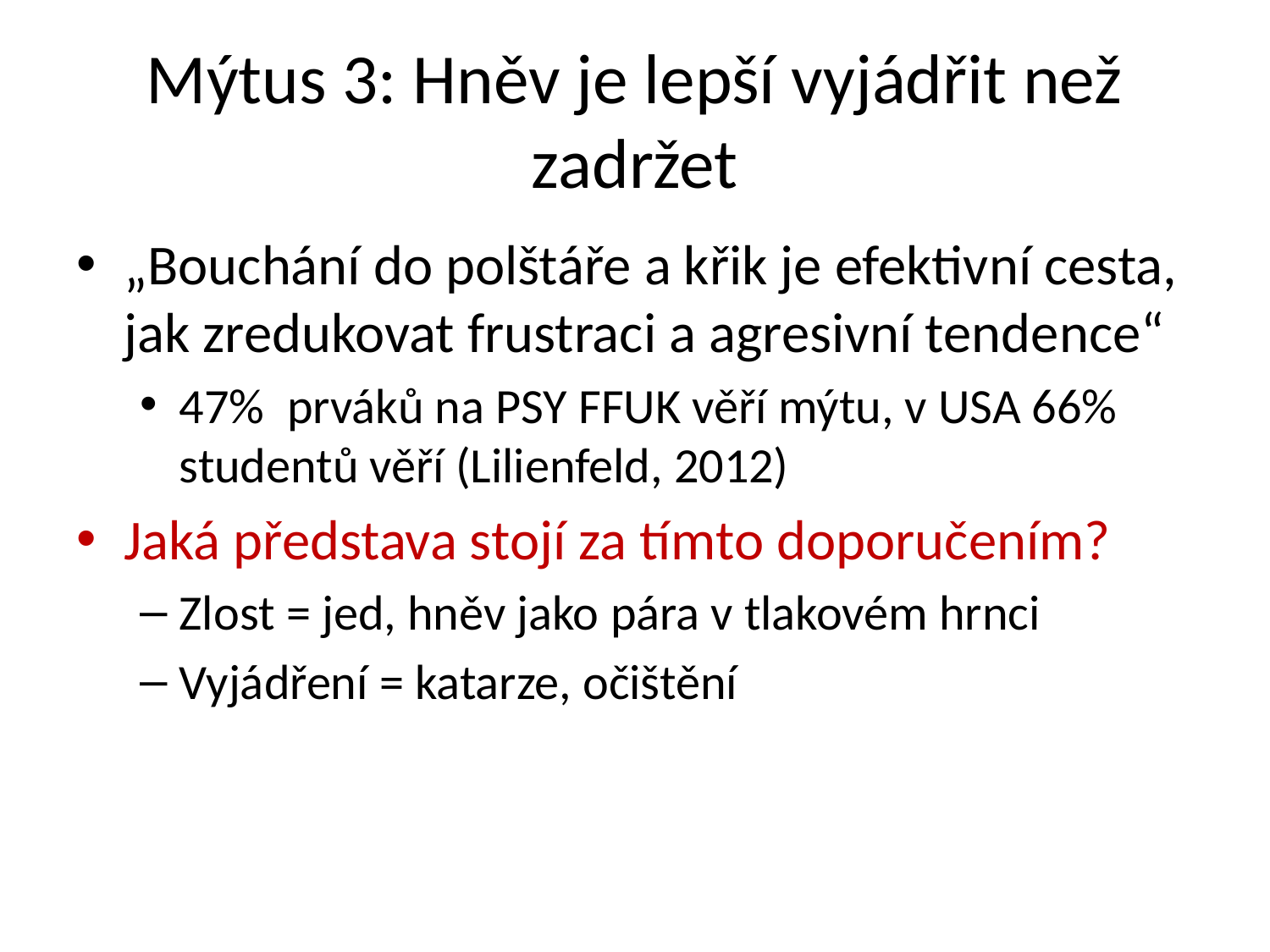

# Mýtus 3: Hněv je lepší vyjádřit než zadržet
„Bouchání do polštáře a křik je efektivní cesta, jak zredukovat frustraci a agresivní tendence“
47%  prváků na PSY FFUK věří mýtu, v USA 66% studentů věří (Lilienfeld, 2012)
Jaká představa stojí za tímto doporučením?
Zlost = jed, hněv jako pára v tlakovém hrnci
Vyjádření = katarze, očištění